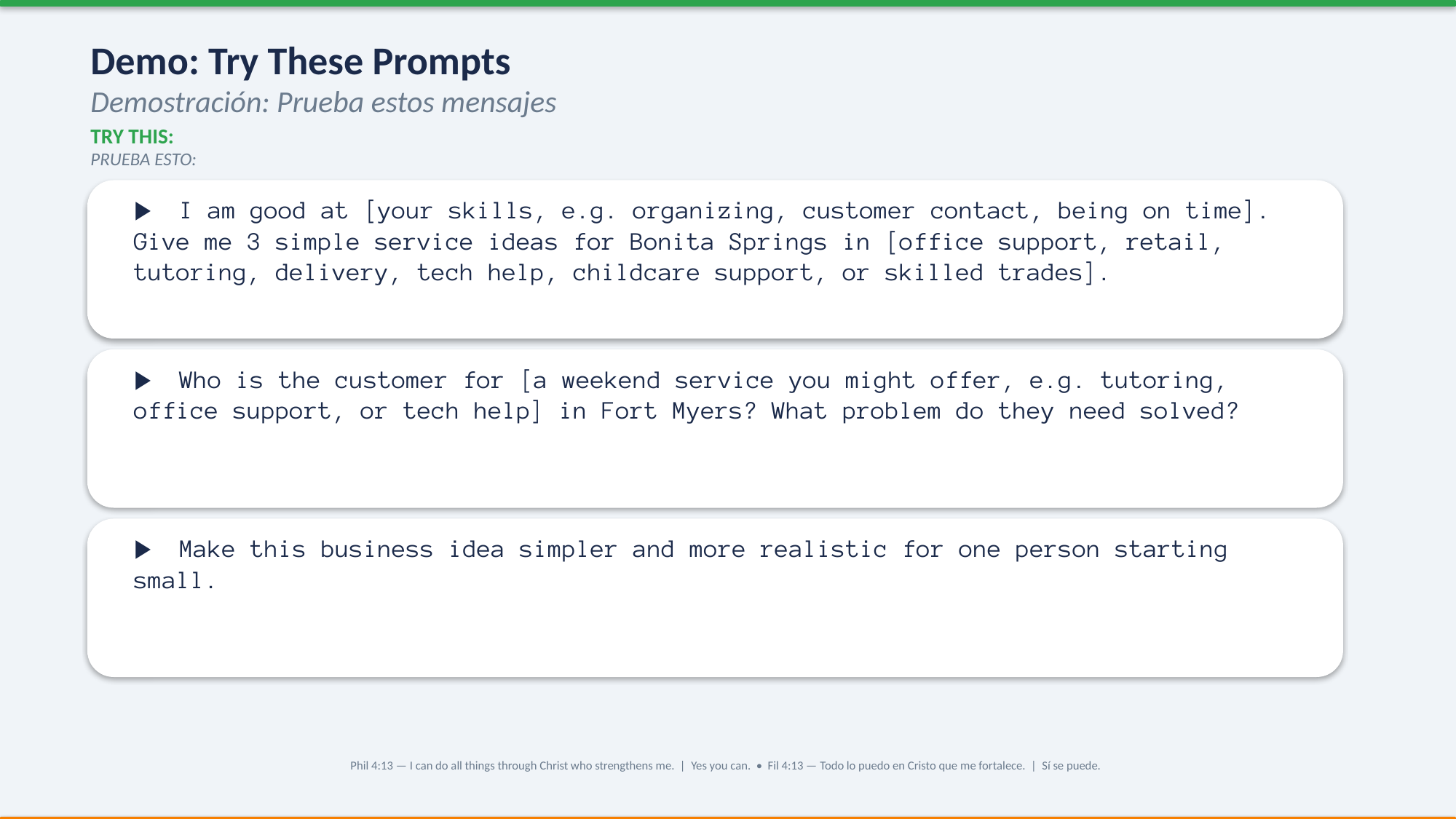

Demo: Try These Prompts
Demostración: Prueba estos mensajes
TRY THIS:
PRUEBA ESTO:

▶  I am good at [your skills, e.g. organizing, customer contact, being on time]. Give me 3 simple service ideas for Bonita Springs in [office support, retail, tutoring, delivery, tech help, childcare support, or skilled trades].

▶  Who is the customer for [a weekend service you might offer, e.g. tutoring, office support, or tech help] in Fort Myers? What problem do they need solved?

▶  Make this business idea simpler and more realistic for one person starting small.
Phil 4:13 — I can do all things through Christ who strengthens me.  |  Yes you can.  •  Fil 4:13 — Todo lo puedo en Cristo que me fortalece.  |  Sí se puede.